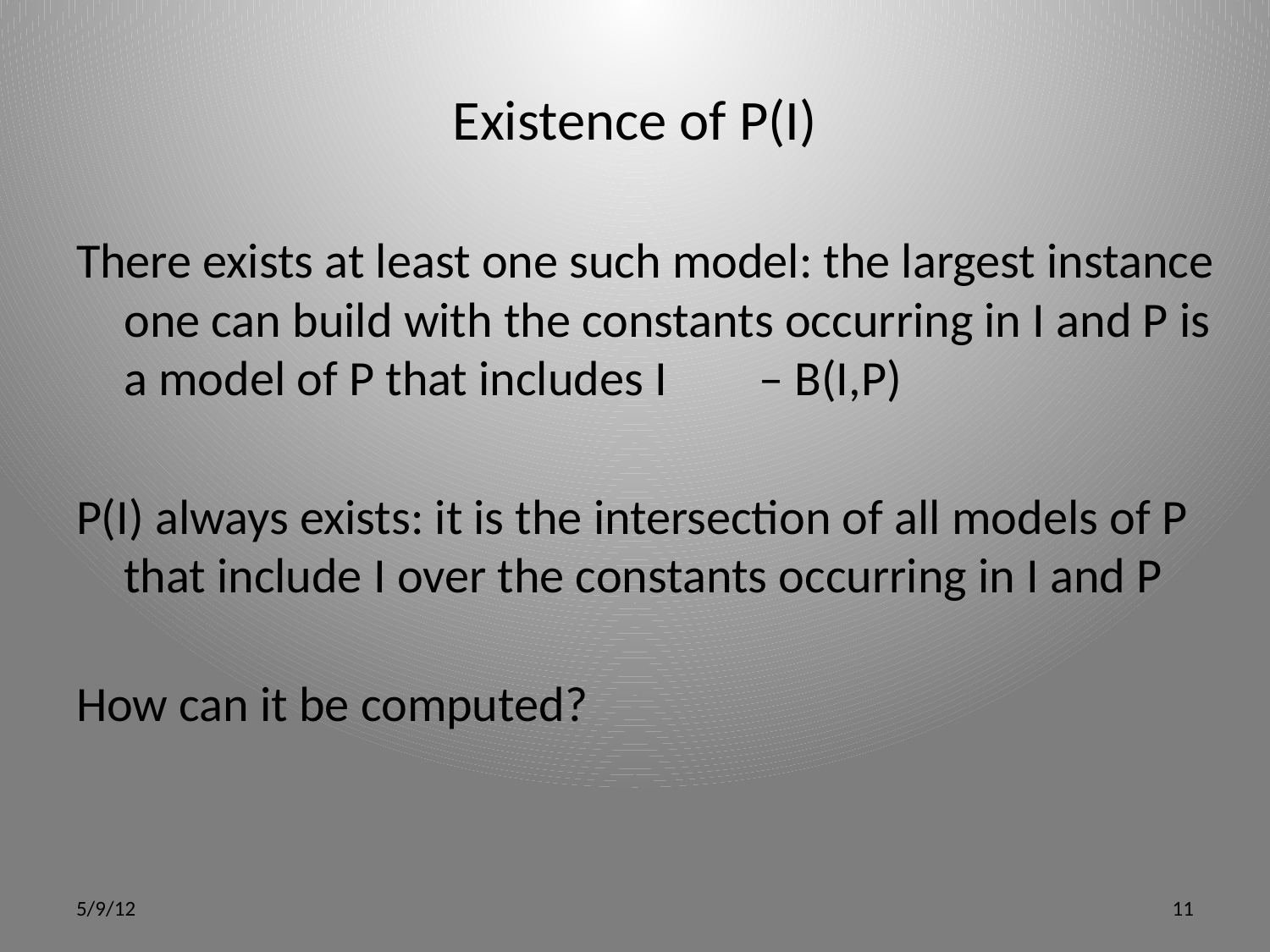

# Existence of P(I)
There exists at least one such model: the largest instance one can build with the constants occurring in I and P is a model of P that includes I	– B(I,P)

P(I) always exists: it is the intersection of all models of P that include I over the constants occurring in I and P

How can it be computed?

5/9/12
11